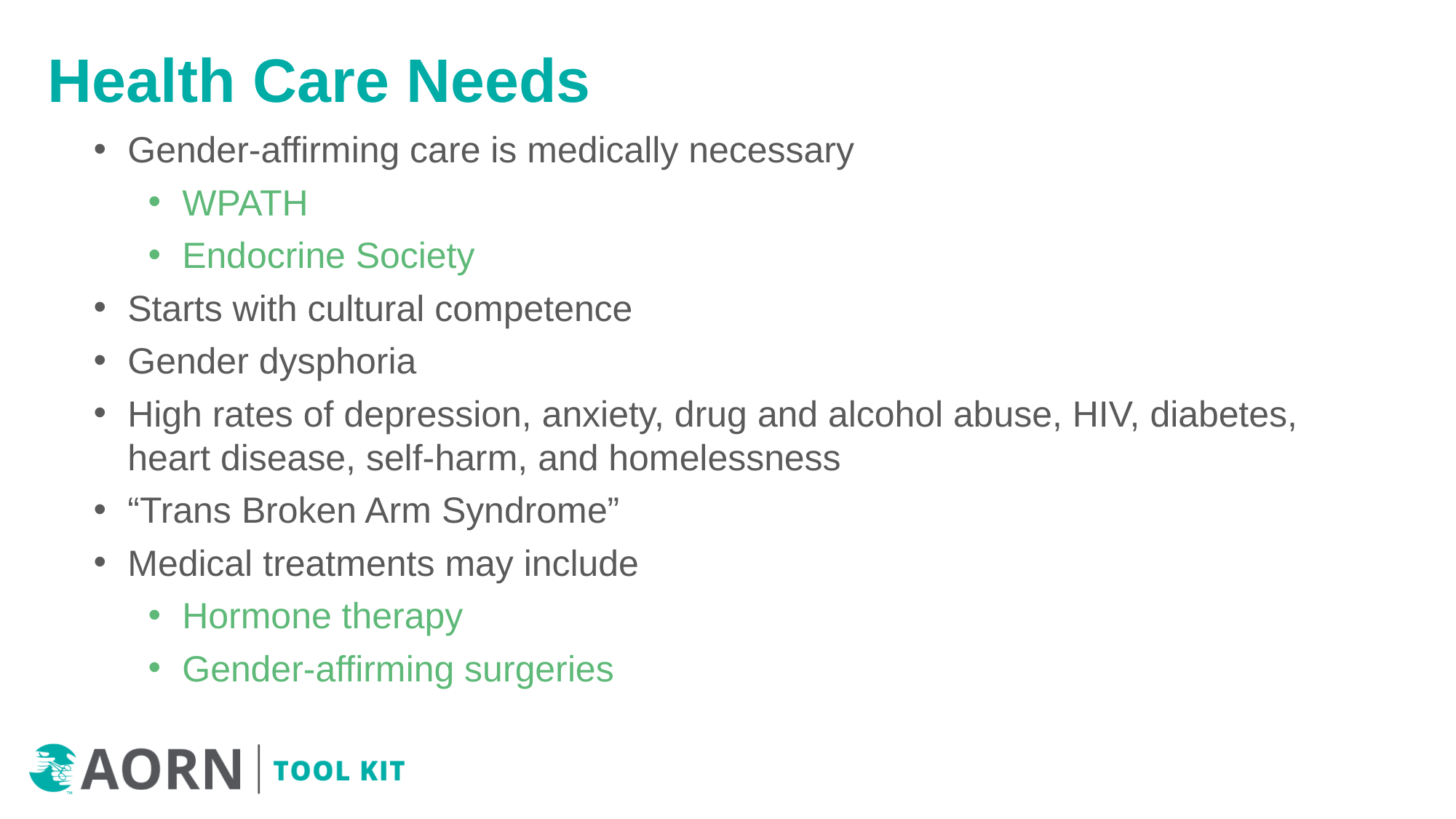

# Health Care Needs
Gender-affirming care is medically necessary
WPATH
Endocrine Society
Starts with cultural competence
Gender dysphoria
High rates of depression, anxiety, drug and alcohol abuse, HIV, diabetes, heart disease, self-harm, and homelessness
“Trans Broken Arm Syndrome”
Medical treatments may include
Hormone therapy
Gender-affirming surgeries